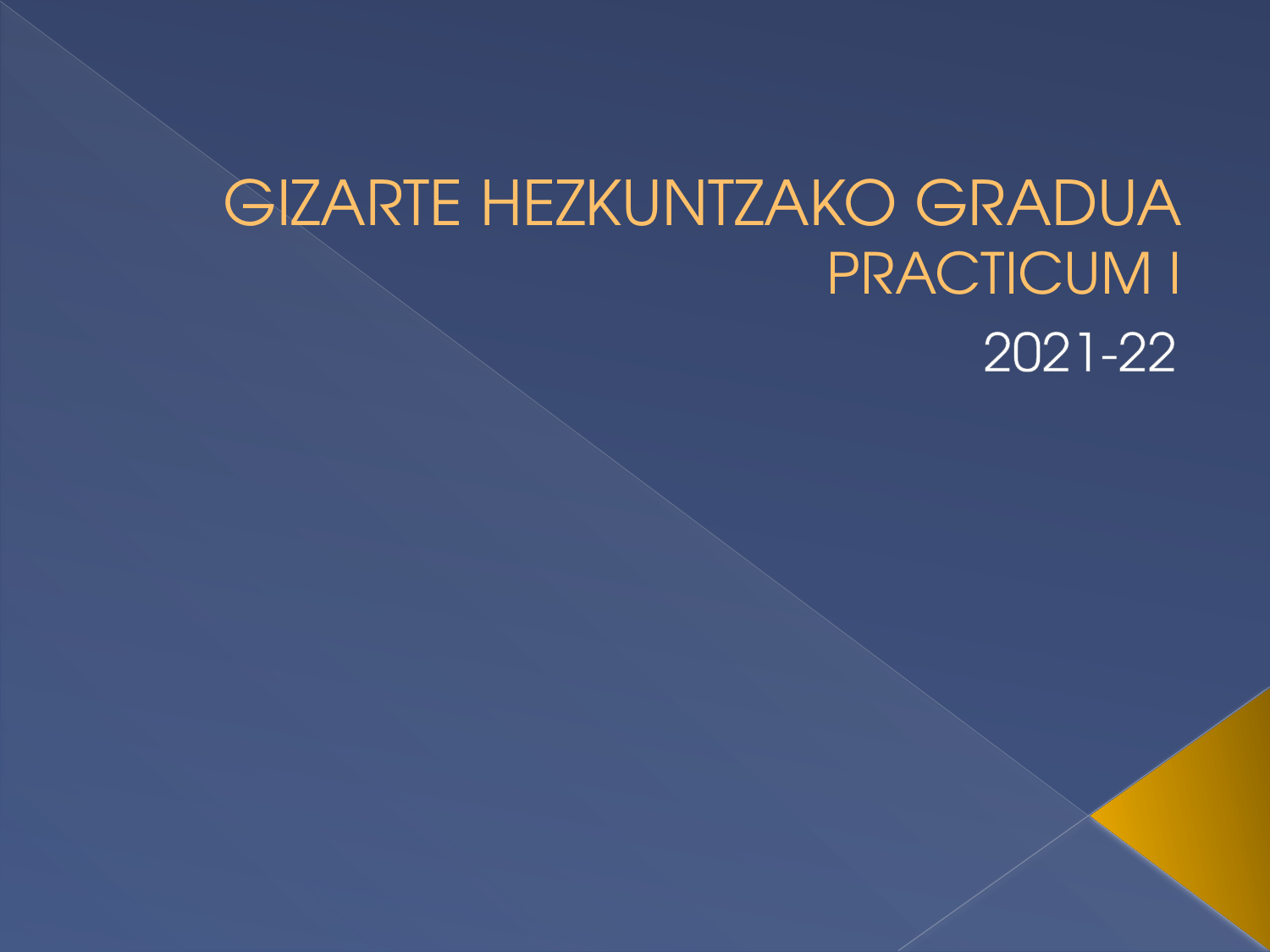

# GIZARTE HEZKUNTZAKO GRADUA PRACTICUM I
2021-22